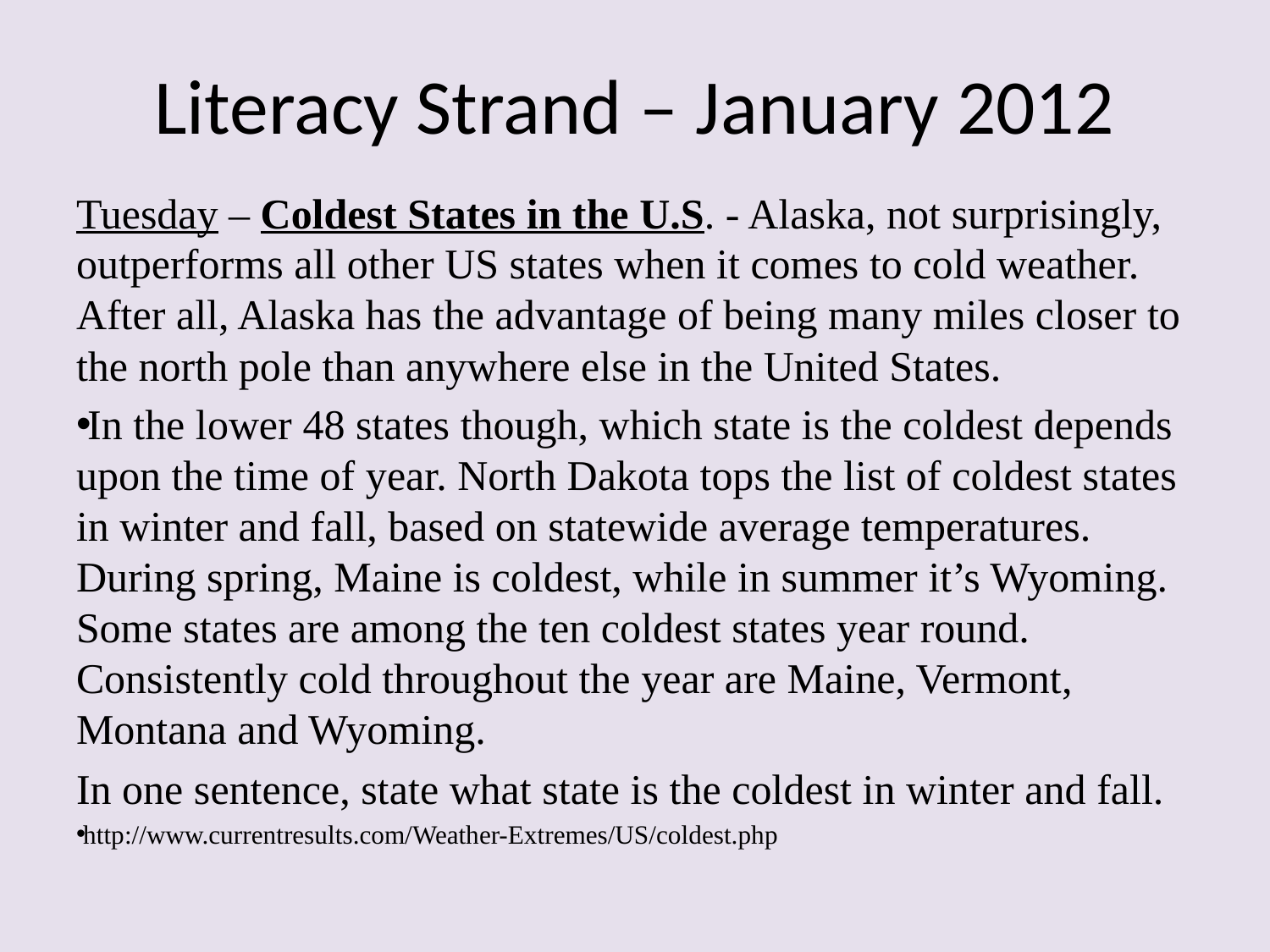

# Literacy Strand – January 2012
Tuesday – Coldest States in the U.S. - Alaska, not surprisingly, outperforms all other US states when it comes to cold weather. After all, Alaska has the advantage of being many miles closer to the north pole than anywhere else in the United States.
In the lower 48 states though, which state is the coldest depends upon the time of year. North Dakota tops the list of coldest states in winter and fall, based on statewide average temperatures.  During spring, Maine is coldest, while in summer it’s Wyoming.  Some states are among the ten coldest states year round. Consistently cold throughout the year are Maine, Vermont, Montana and Wyoming.
In one sentence, state what state is the coldest in winter and fall.
http://www.currentresults.com/Weather-Extremes/US/coldest.php